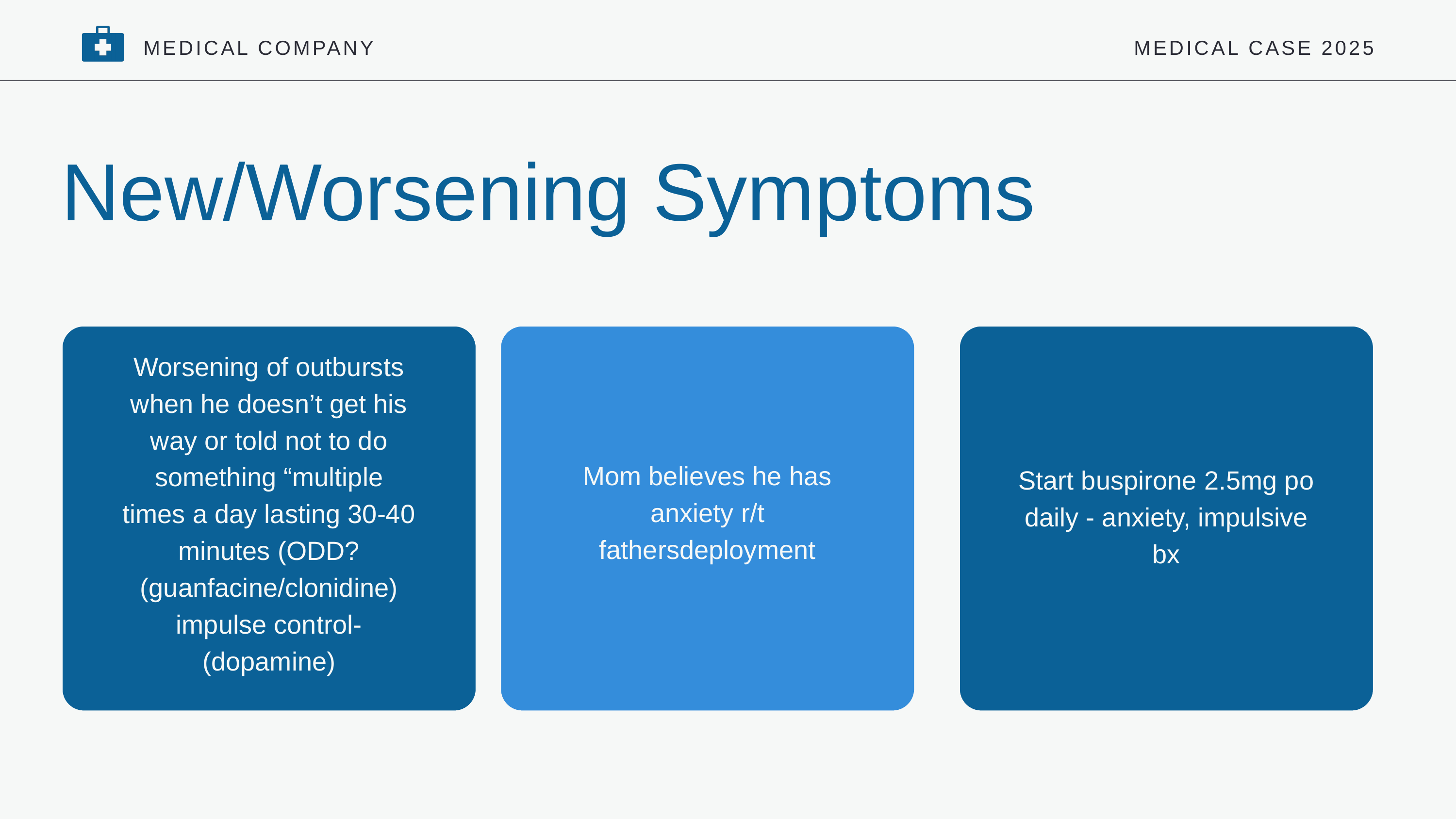

MEDICAL COMPANY

MEDICAL CASE 2025

New/Worsening Symptoms

Worsening of outbursts when he doesn’t get his way or told not to do something “multiple times a day lasting 30-40 minutes (ODD? (guanfacine/clonidine) impulse control- (dopamine)

Mom believes he has anxiety r/t fathersdeployment

Start buspirone 2.5mg po daily - anxiety, impulsive bx